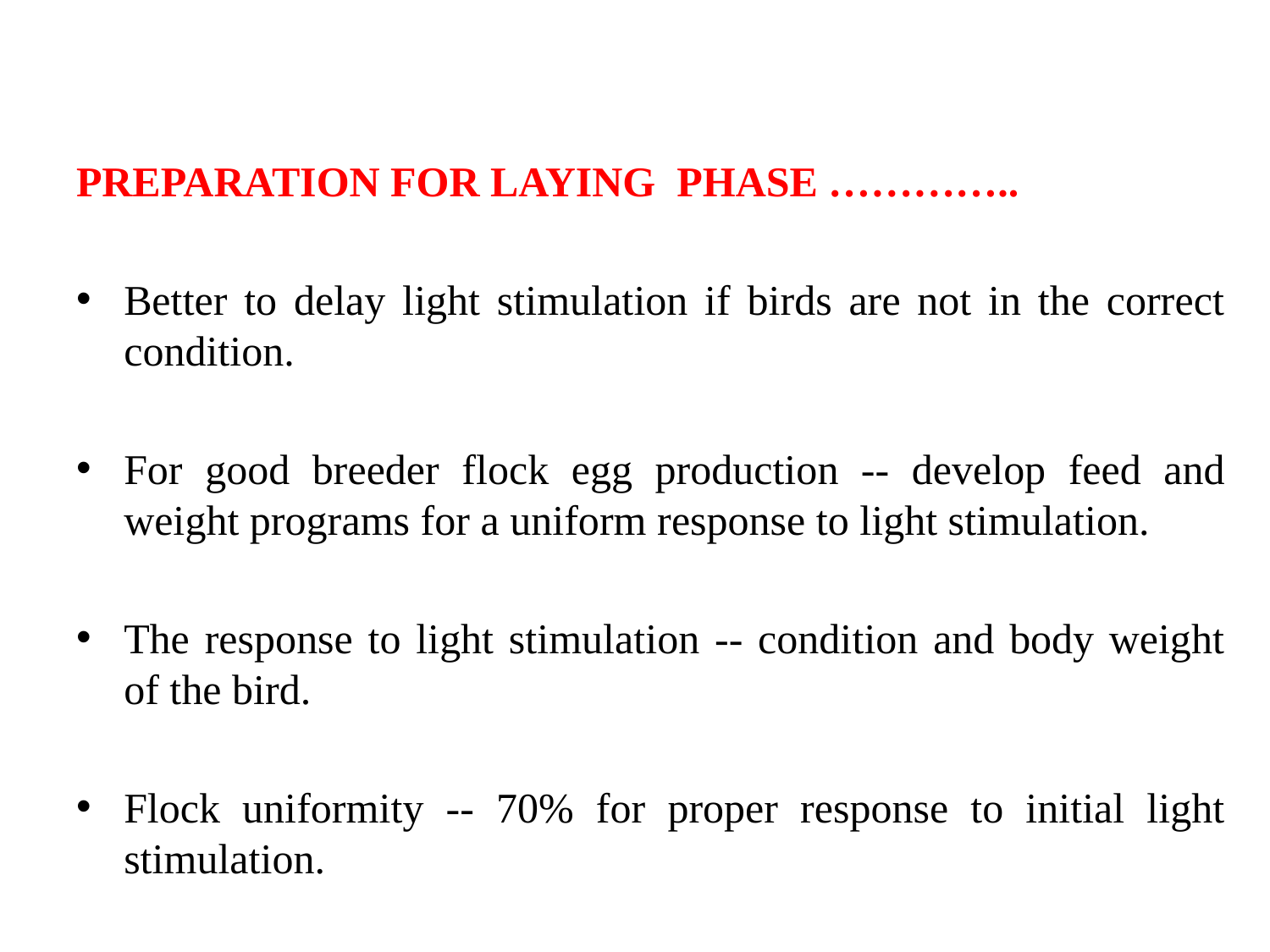

PREPARATION FOR LAYING  PHASE …………..

Better to delay light stimulation if birds are not in the correct condition.

For good breeder flock egg production -- develop feed and weight programs for a uniform response to light stimulation.

The response to light stimulation -- condition and body weight of the bird.

Flock uniformity -- 70% for proper response to initial light stimulation.